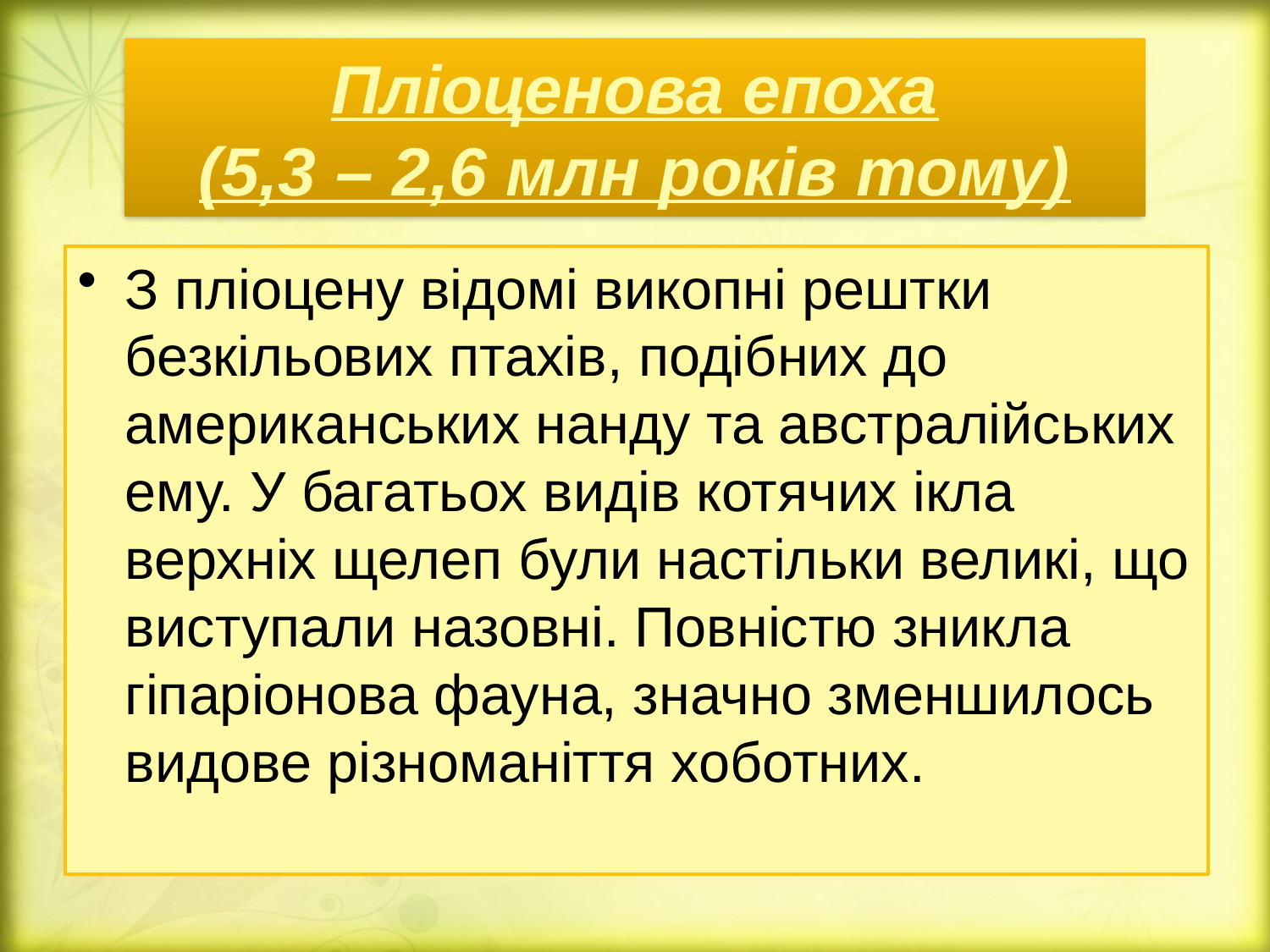

# Пліоценова епоха (5,3 – 2,6 млн років тому)
З пліоцену відомі викопні рештки безкільових птахів, подібних до американських нанду та австралійських ему. У багатьох видів котячих ікла верхніх щелеп були настільки великі, що виступали назовні. Повністю зникла гіпаріонова фауна, значно зменшилось видове різноманіття хоботних.